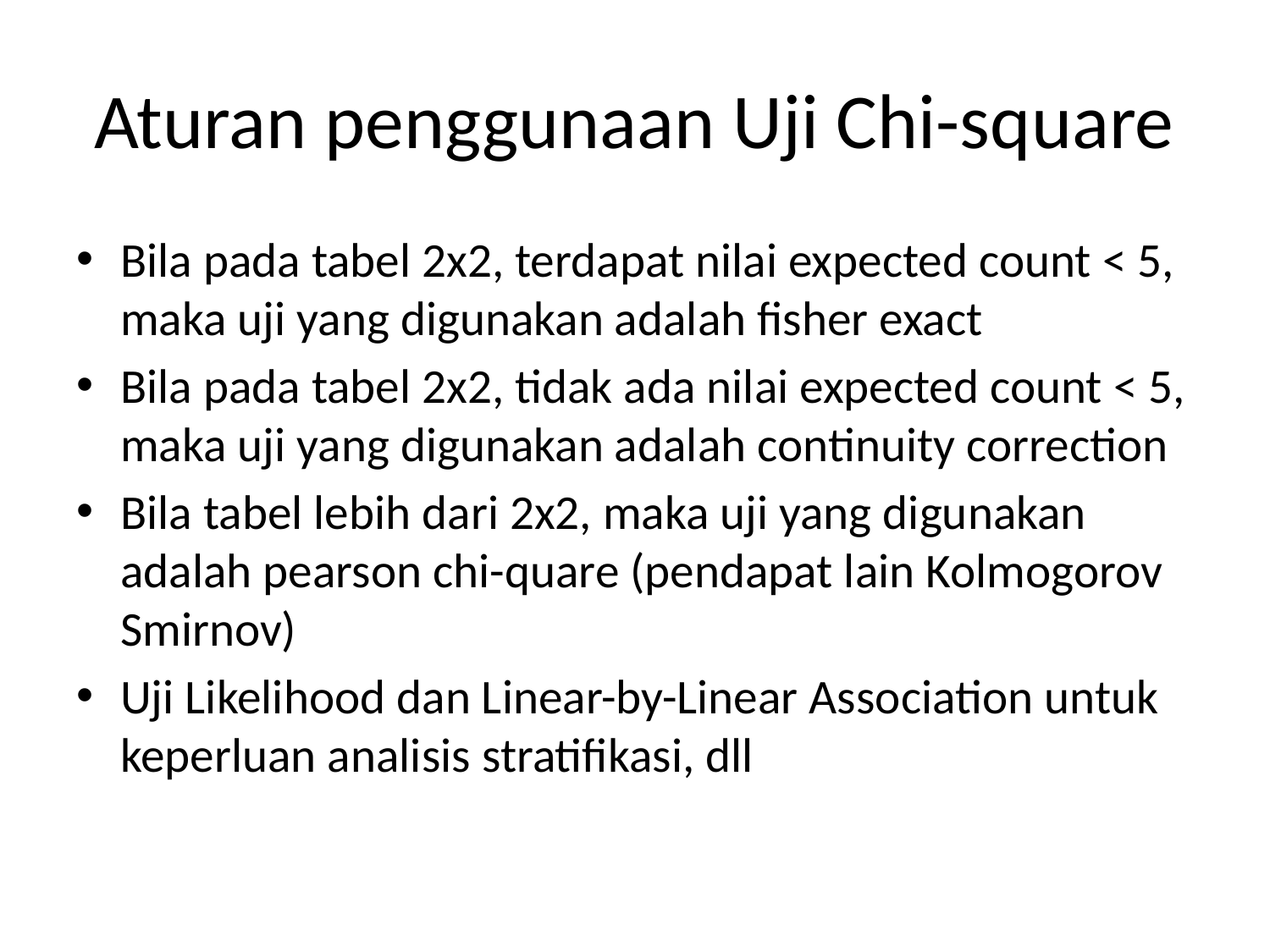

# Aturan penggunaan Uji Chi-square
Bila pada tabel 2x2, terdapat nilai expected count < 5, maka uji yang digunakan adalah fisher exact
Bila pada tabel 2x2, tidak ada nilai expected count < 5, maka uji yang digunakan adalah continuity correction
Bila tabel lebih dari 2x2, maka uji yang digunakan adalah pearson chi-quare (pendapat lain Kolmogorov Smirnov)
Uji Likelihood dan Linear-by-Linear Association untuk keperluan analisis stratifikasi, dll